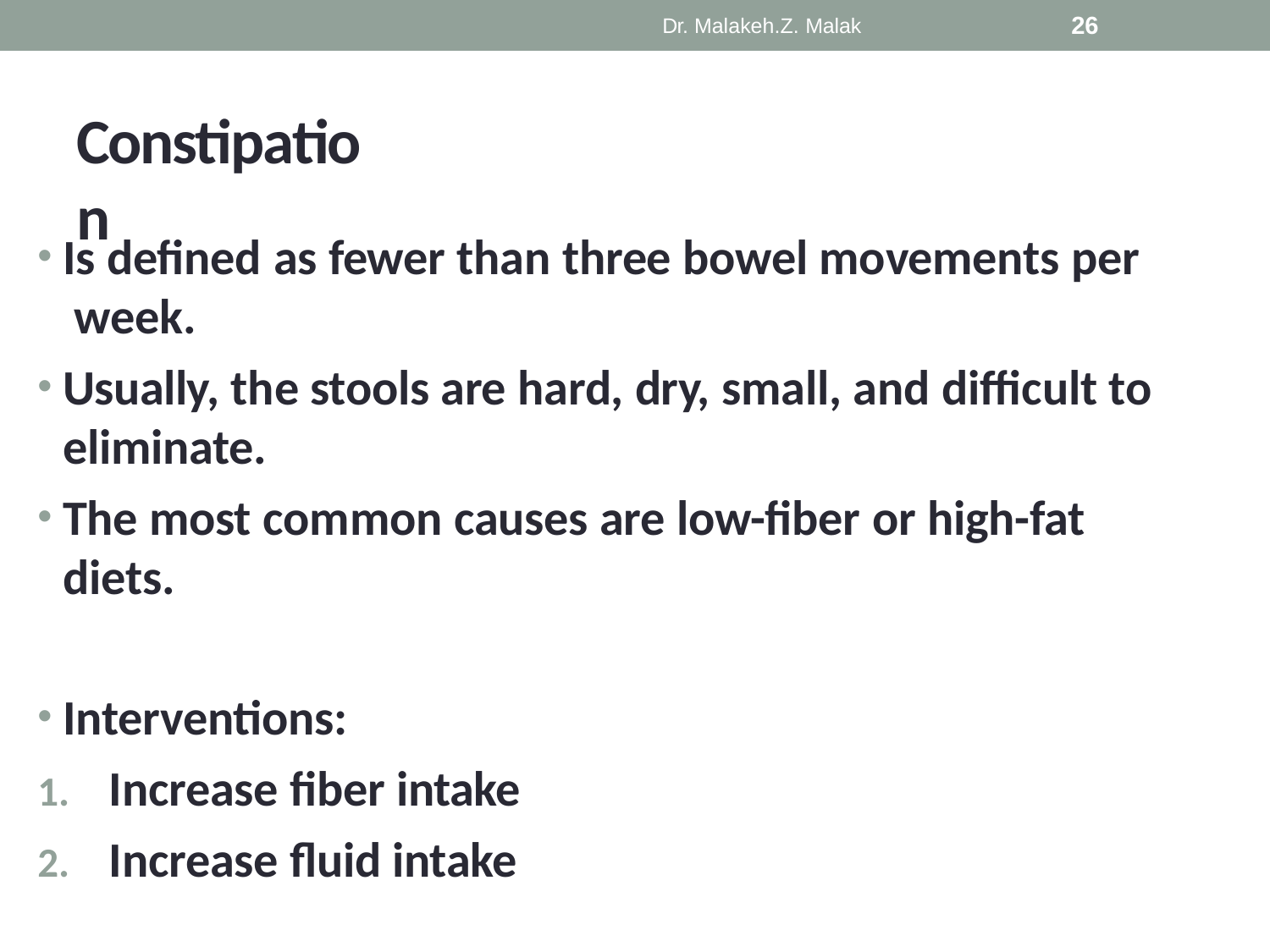

26
Dr. Malakeh.Z. Malak
# Constipation
Is defined as fewer than three bowel movements per  week.
Usually, the stools are hard, dry, small, and difficult to  eliminate.
The most common causes are low-fiber or high-fat diets.

Interventions:
Increase fiber intake
Increase fluid intake